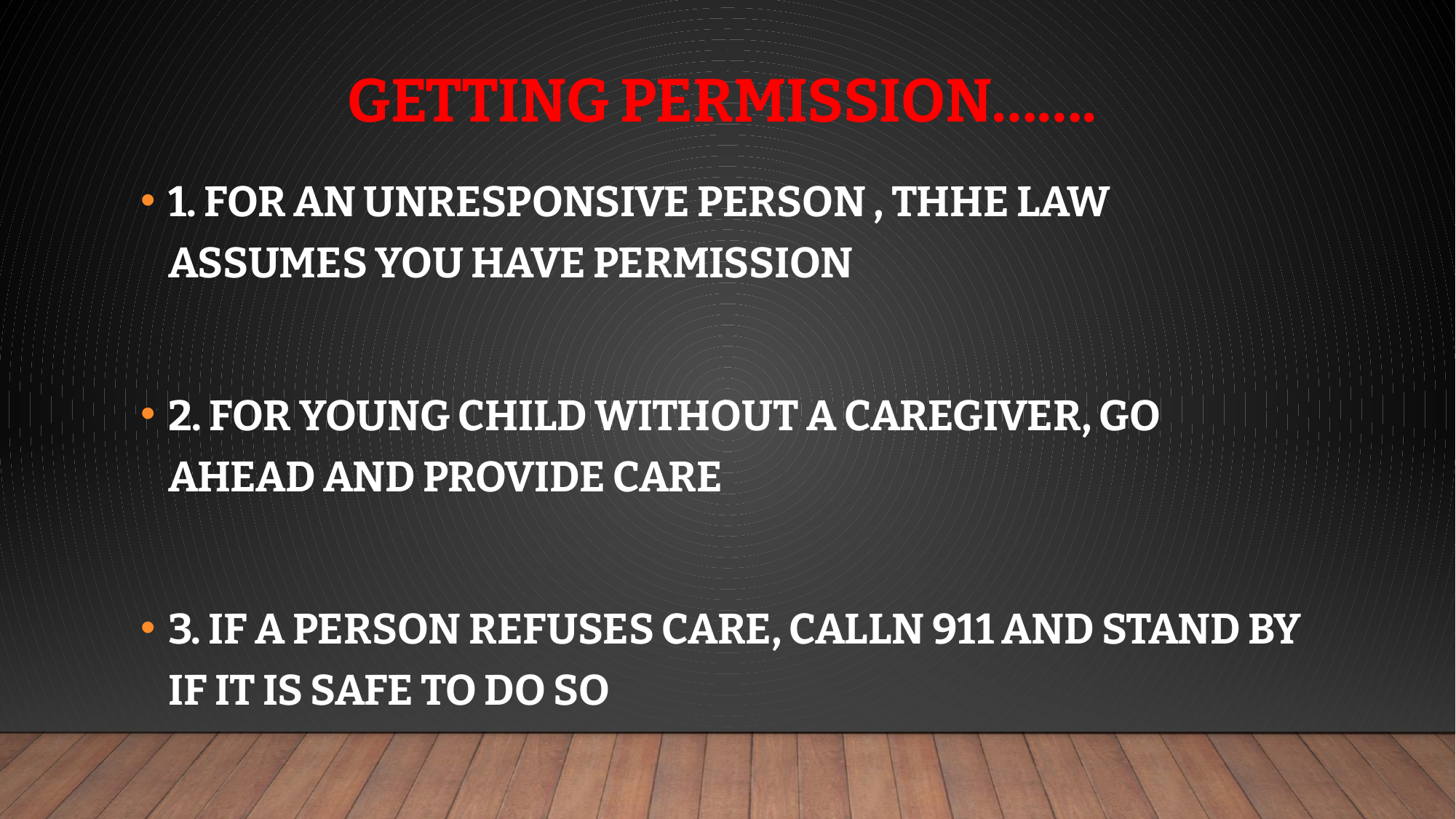

# GETTING PERMISSION…….
1. FOR AN UNRESPONSIVE PERSON , THHE LAW ASSUMES YOU HAVE PERMISSION

2. FOR YOUNG CHILD WITHOUT A CAREGIVER, GO AHEAD AND PROVIDE CARE

3. IF A PERSON REFUSES CARE, CALLN 911 AND STAND BY IF IT IS SAFE TO DO SO